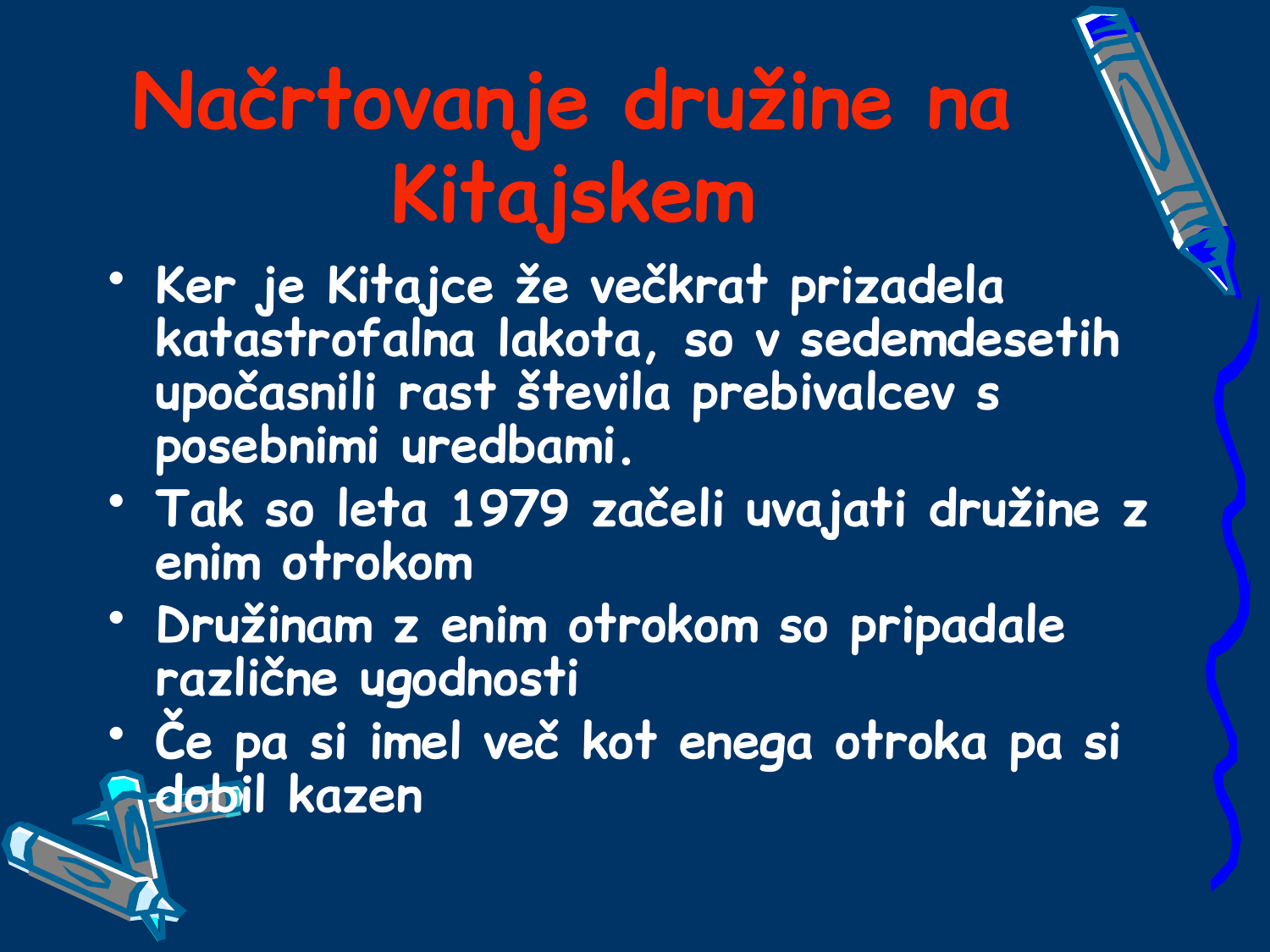

# Načrtovanje družine na Kitajskem
Ker je Kitajce že večkrat prizadela katastrofalna lakota, so v sedemdesetih upočasnili rast števila prebivalcev s posebnimi uredbami.
Tak so leta 1979 začeli uvajati družine z enim otrokom
Družinam z enim otrokom so pripadale različne ugodnosti
Če pa si imel več kot enega otroka pa si dobil kazen